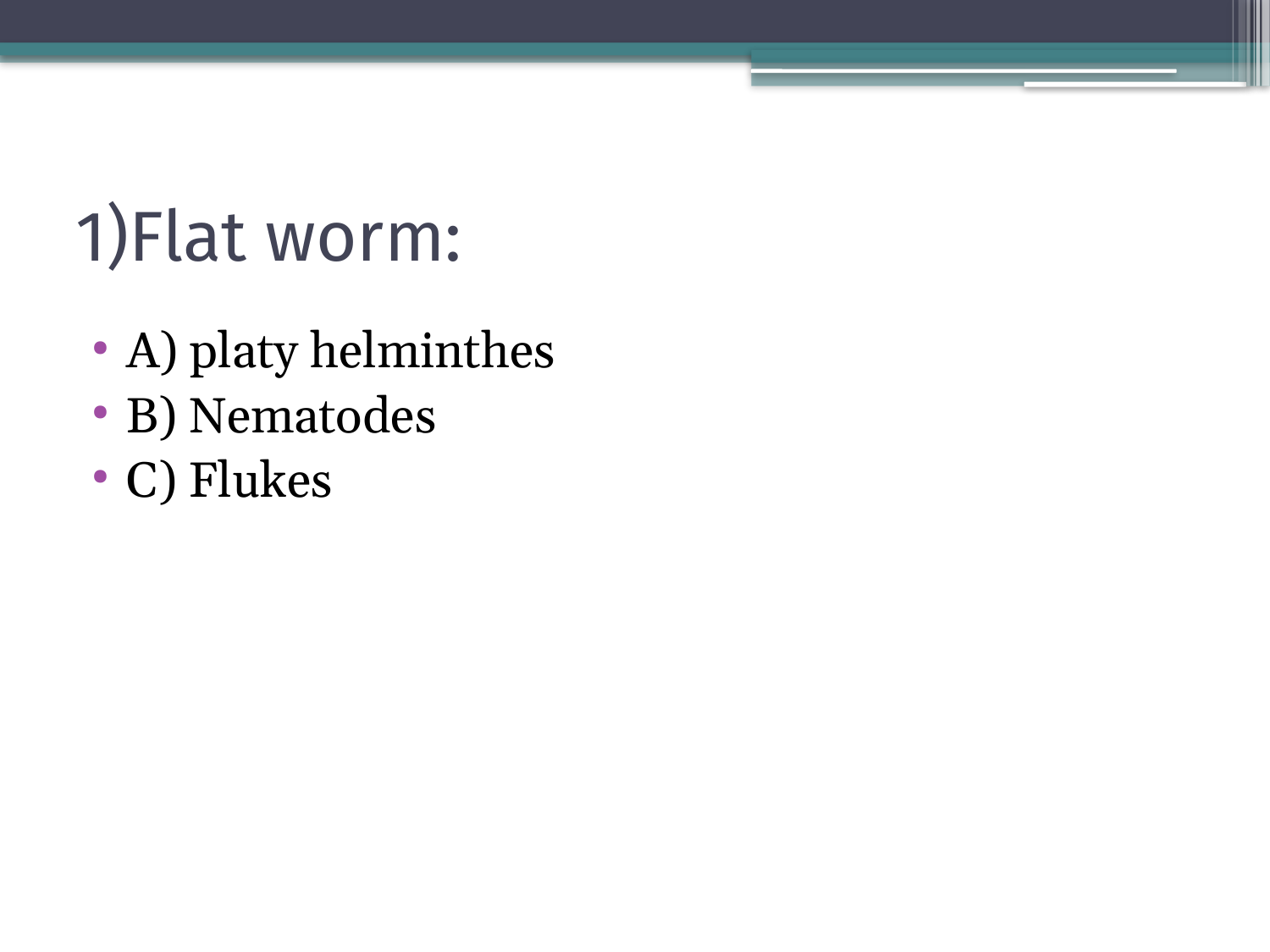

# 1)Flat worm:
A) platy helminthes
B) Nematodes
C) Flukes